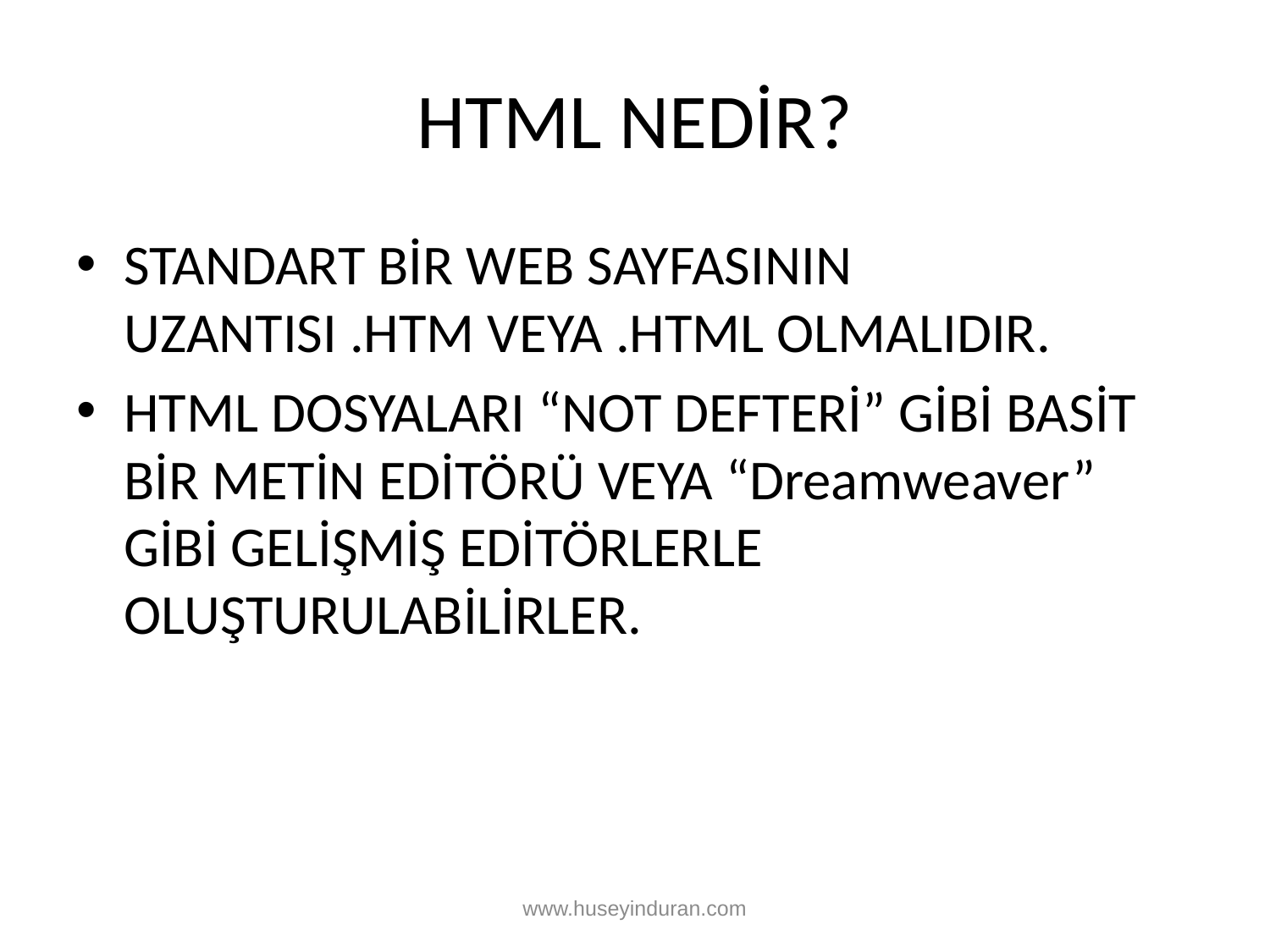

# HTML NEDİR?
STANDART BİR WEB SAYFASININ UZANTISI .HTM VEYA .HTML OLMALIDIR.
HTML DOSYALARI “NOT DEFTERİ” GİBİ BASİT BİR METİN EDİTÖRÜ VEYA “Dreamweaver” GİBİ GELİŞMİŞ EDİTÖRLERLE OLUŞTURULABİLİRLER.
www.huseyinduran.com